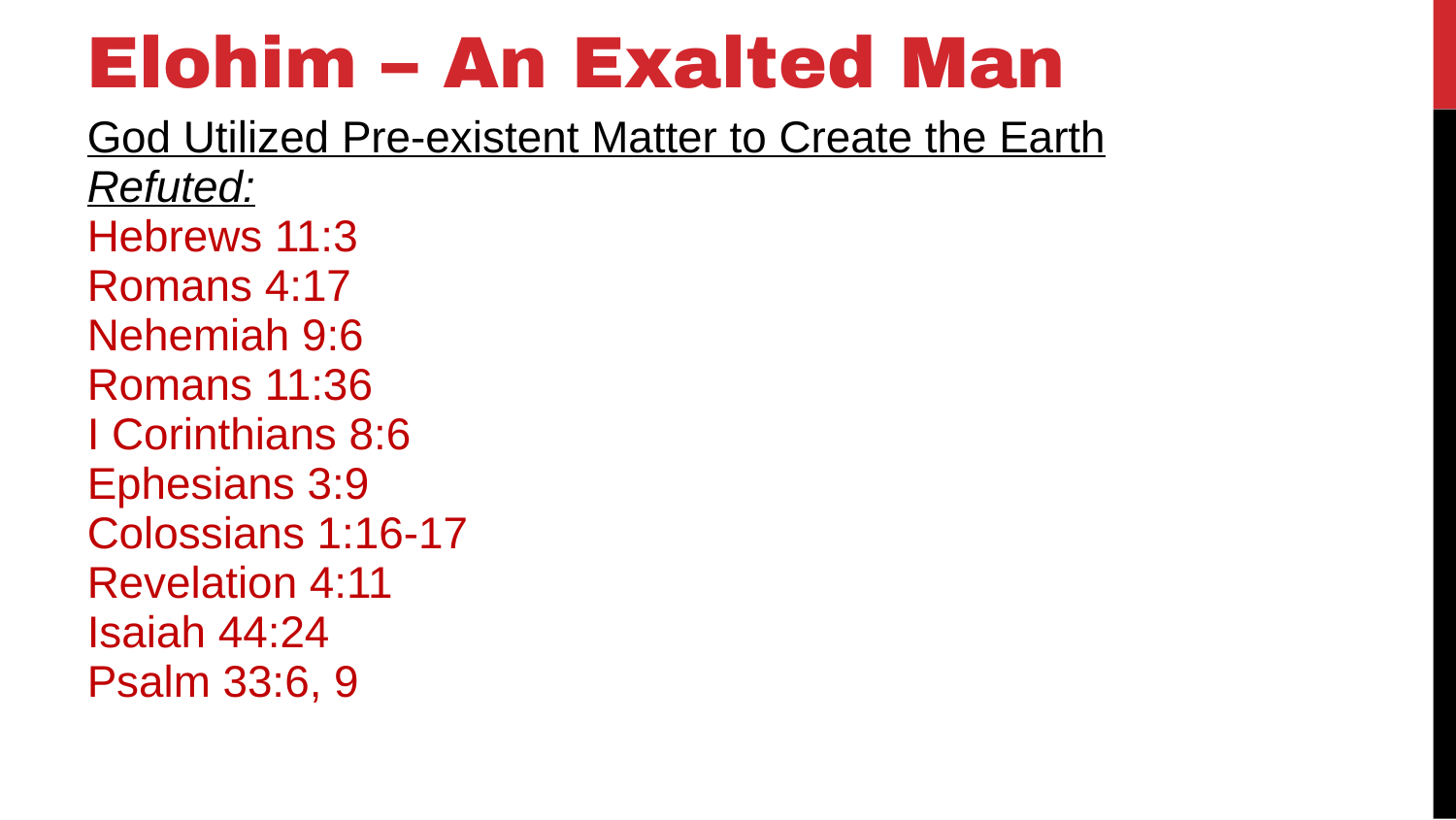

29
Elohim – An Exalted Man
God Utilized Pre-existent Matter to Create the Earth
Refuted:
Hebrews 11:3
Romans 4:17
Nehemiah 9:6
Romans 11:36
I Corinthians 8:6
Ephesians 3:9
Colossians 1:16-17
Revelation 4:11
Isaiah 44:24
Psalm 33:6, 9